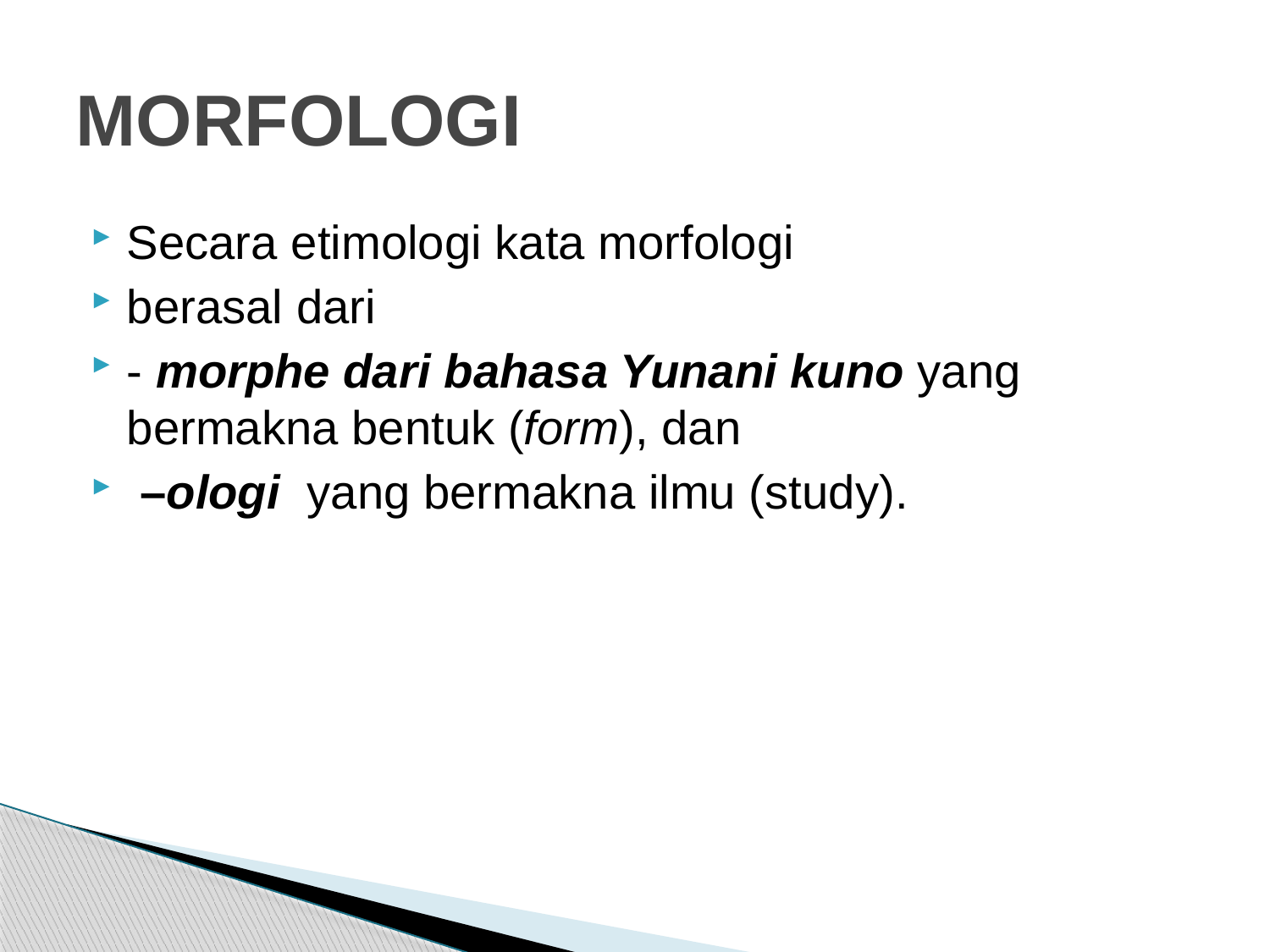

# MORFOLOGI
Secara etimologi kata morfologi
berasal dari
- morphe dari bahasa Yunani kuno yang bermakna bentuk (form), dan
 –ologi  yang bermakna ilmu (study).